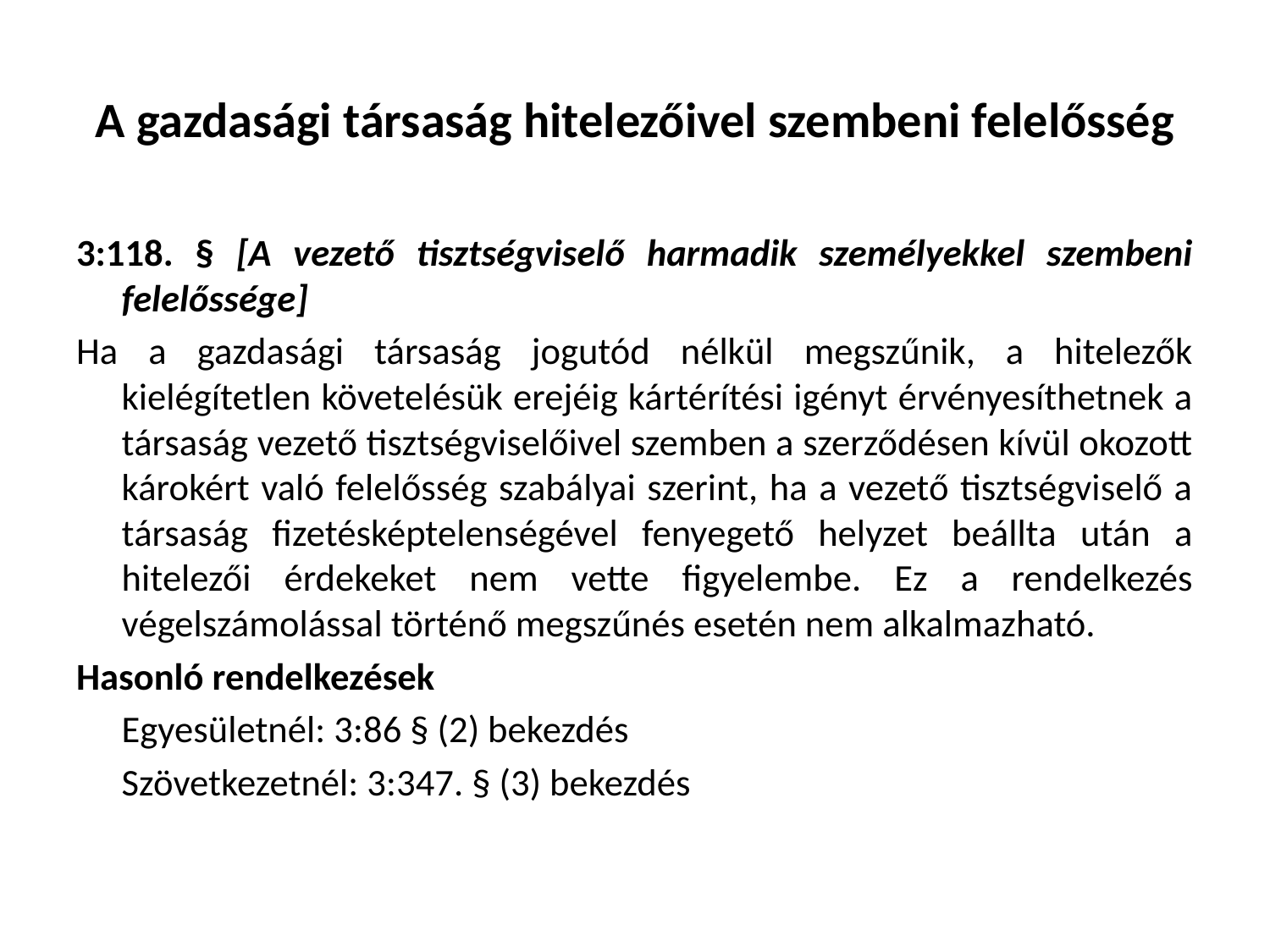

# A gazdasági társaság hitelezőivel szembeni felelősség
3:118. § [A vezető tisztségviselő harmadik személyekkel szembeni felelőssége]
Ha a gazdasági társaság jogutód nélkül megszűnik, a hitelezők kielégítetlen követelésük erejéig kártérítési igényt érvényesíthetnek a társaság vezető tisztségviselőivel szemben a szerződésen kívül okozott károkért való felelősség szabályai szerint, ha a vezető tisztségviselő a társaság fizetésképtelenségével fenyegető helyzet beállta után a hitelezői érdekeket nem vette figyelembe. Ez a rendelkezés végelszámolással történő megszűnés esetén nem alkalmazható.
Hasonló rendelkezések
	Egyesületnél: 3:86 § (2) bekezdés
	Szövetkezetnél: 3:347. § (3) bekezdés